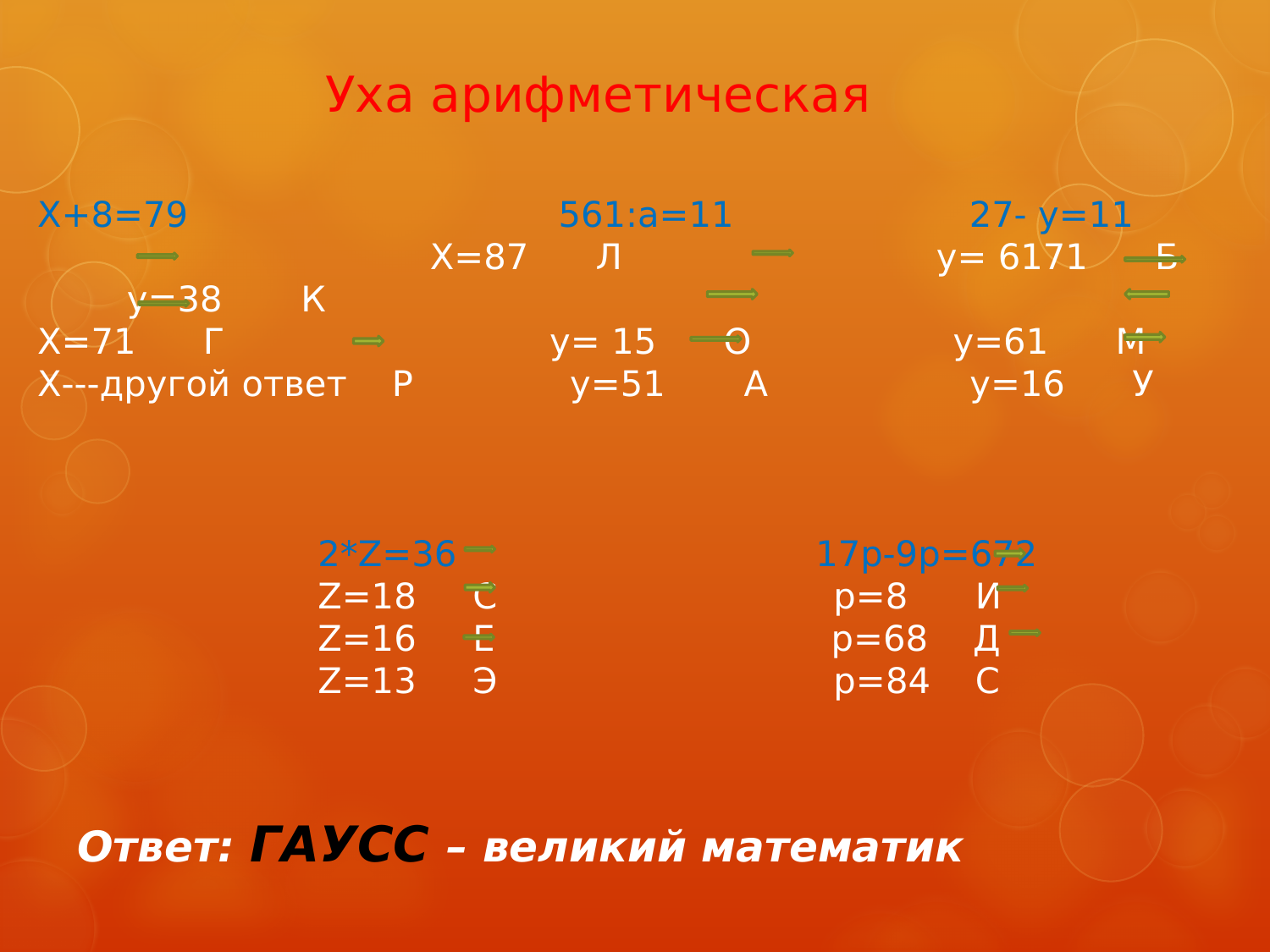

Уха арифметическая
Х+8=79                                 561:а=11                     27- у=11                                               Х=87      Л                            у= 6171      Б               у=38       К
Х=71      Г                             у= 15      О                  у=61      М
Х---другой ответ    Р              у=51       А                  у=16      У

                         2*Z=36                                17р-9р=672
                         Z=18     C                              р=8      И
                         Z=16     Е                              р=68    Д
                         Z=13     Э                              р=84    С

Ответ: ГАУСС – великий математик